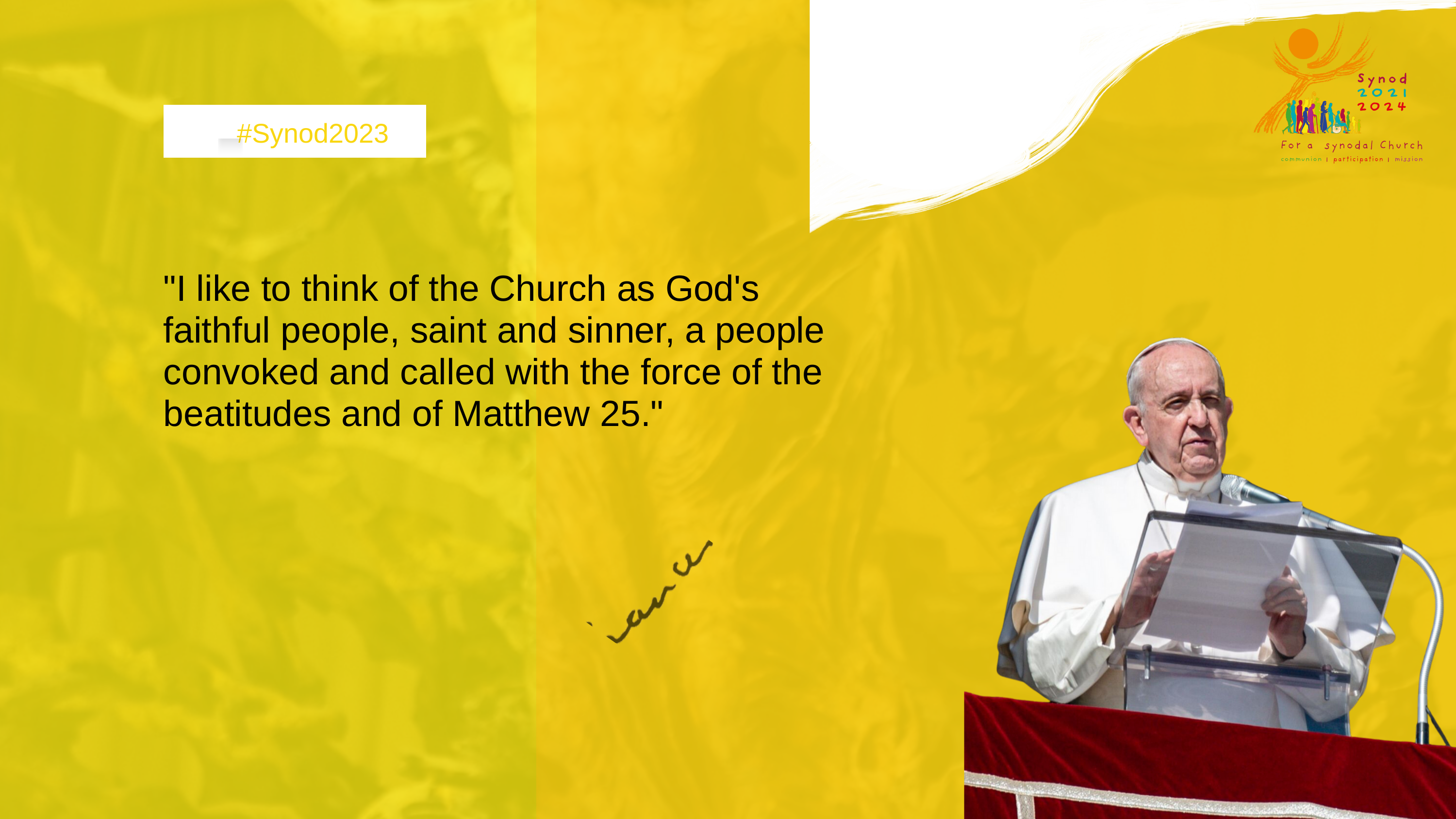

#Synod2023

"I like to think of the Church as God's faithful people, saint and sinner, a people convoked and called with the force of the beatitudes and of Matthew 25."